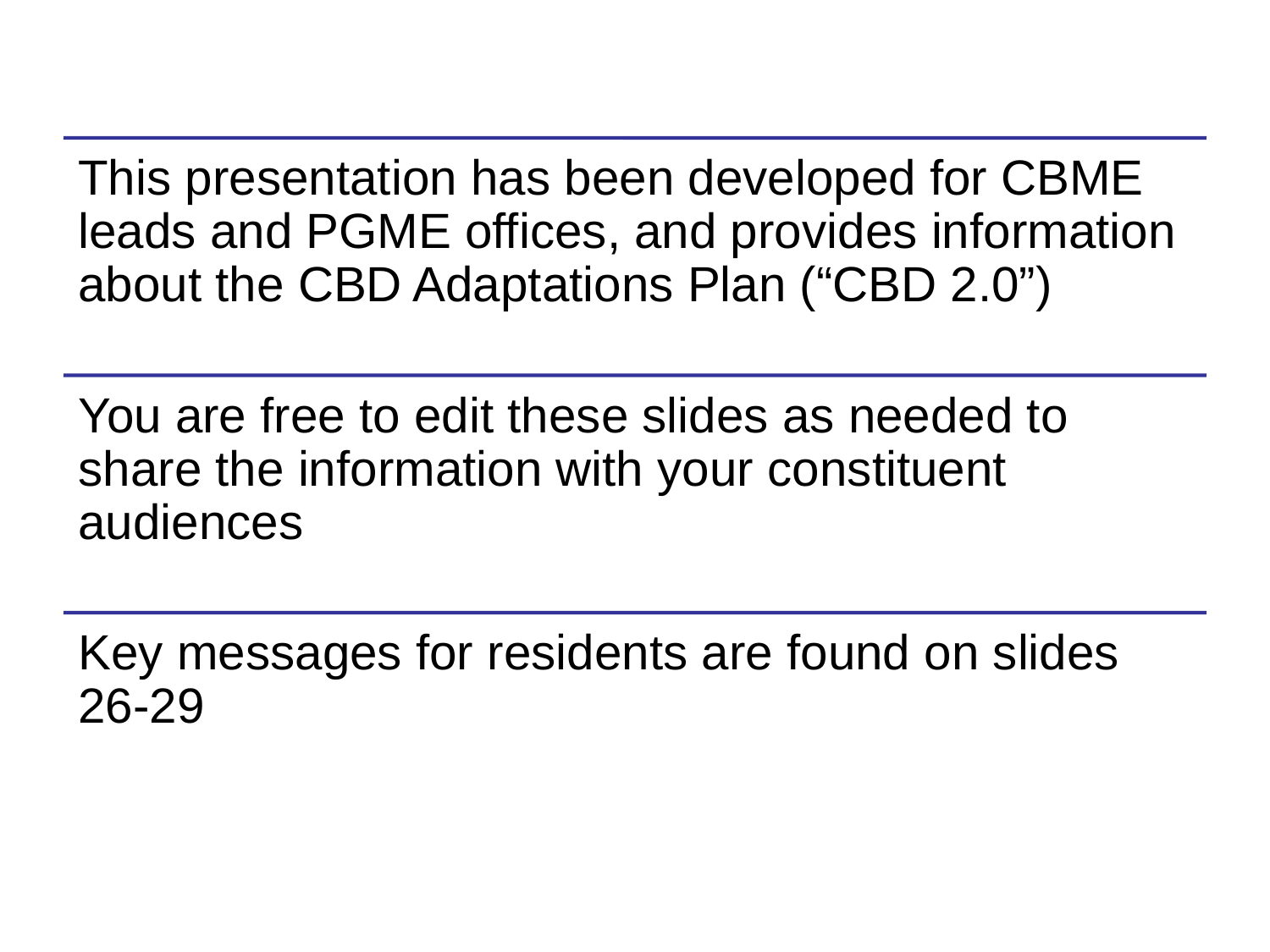

This presentation has been developed for CBME leads and PGME offices, and provides information about the CBD Adaptations Plan (“CBD 2.0”)
You are free to edit these slides as needed to share the information with your constituent audiences
Key messages for residents are found on slides 26-29